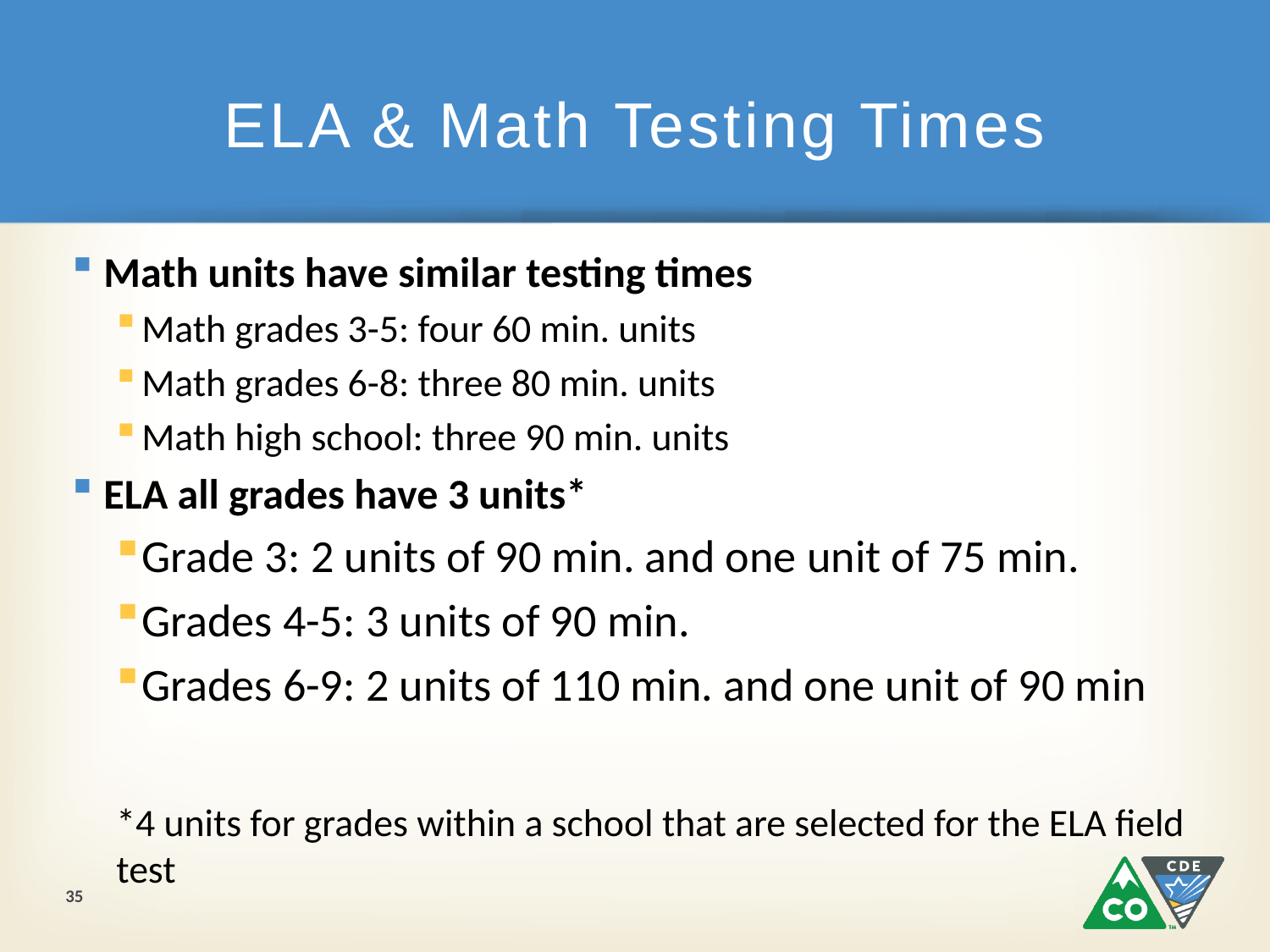

# ELA & Math Testing Times
Math units have similar testing times
Math grades 3-5: four 60 min. units
Math grades 6-8: three 80 min. units
Math high school: three 90 min. units
ELA all grades have 3 units*
Grade 3: 2 units of 90 min. and one unit of 75 min.
Grades 4-5: 3 units of 90 min.
Grades 6-9: 2 units of 110 min. and one unit of 90 min

*4 units for grades within a school that are selected for the ELA field test

35